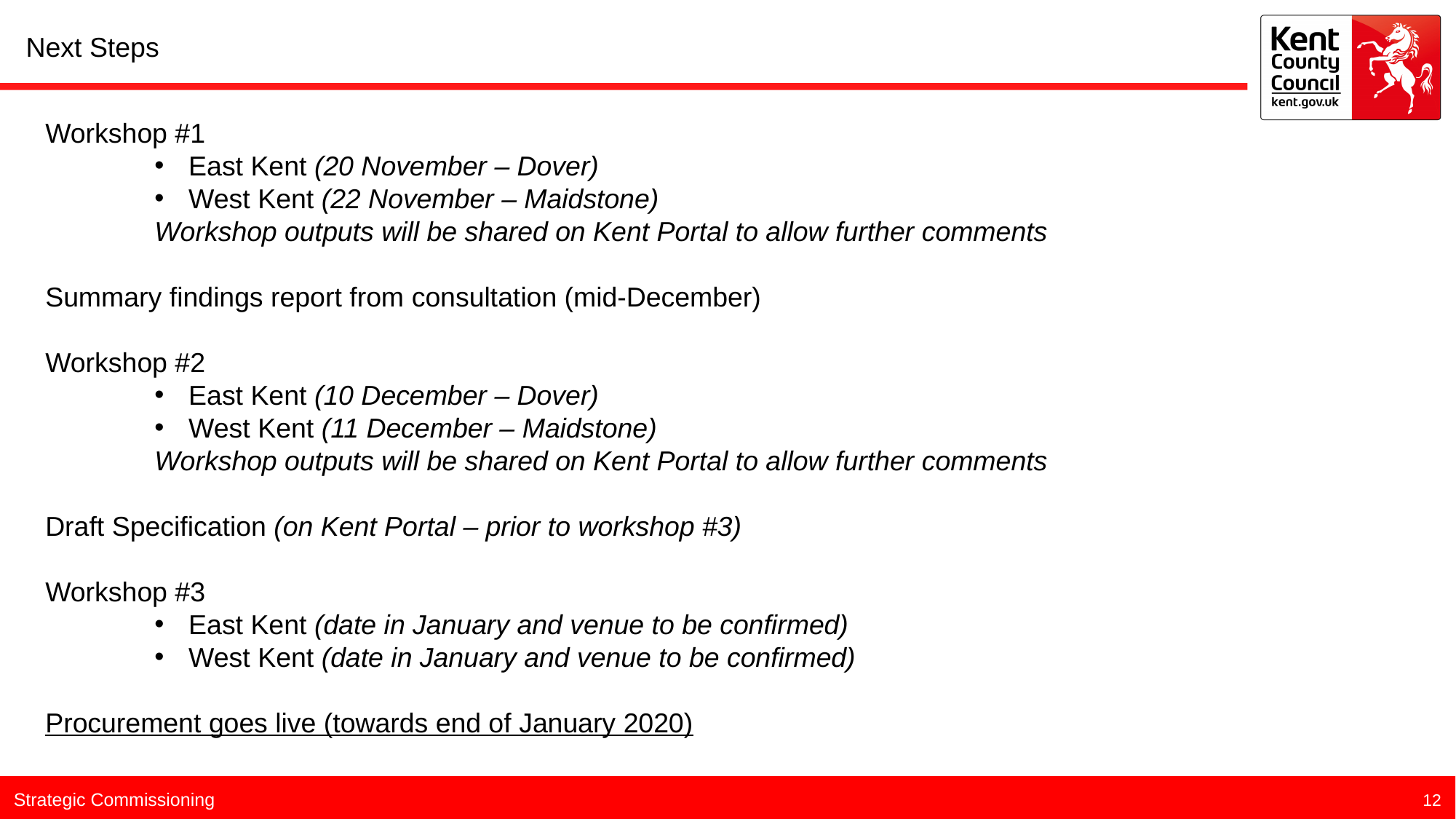

Next Steps
Workshop #1
East Kent (20 November – Dover)
West Kent (22 November – Maidstone)
Workshop outputs will be shared on Kent Portal to allow further comments

Summary findings report from consultation (mid-December)

Workshop #2
East Kent (10 December – Dover)
West Kent (11 December – Maidstone)
Workshop outputs will be shared on Kent Portal to allow further comments

Draft Specification (on Kent Portal – prior to workshop #3)

Workshop #3
East Kent (date in January and venue to be confirmed)
West Kent (date in January and venue to be confirmed)

Procurement goes live (towards end of January 2020)

12